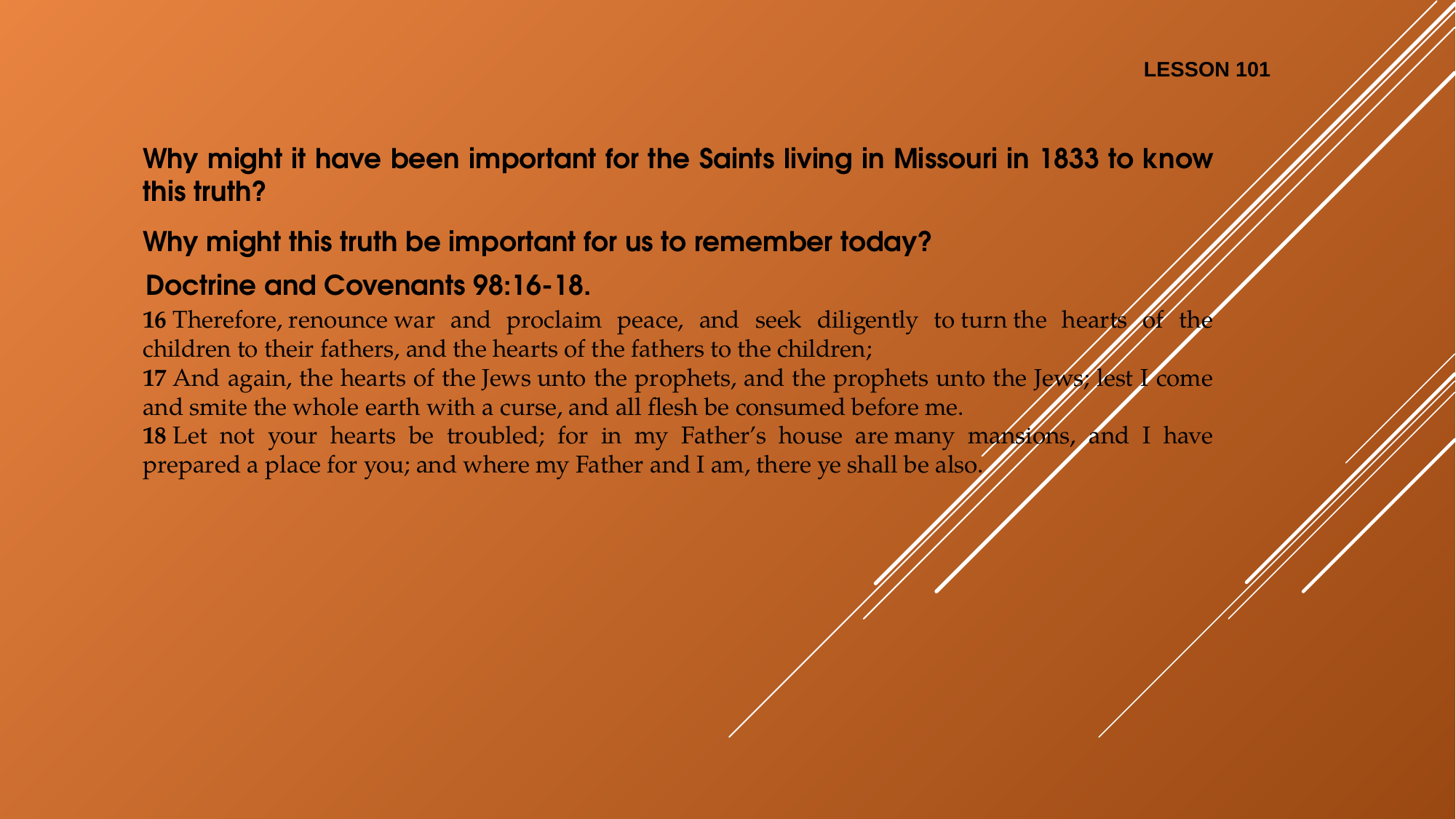

LESSON 101
Why might it have been important for the Saints living in Missouri in 1833 to know this truth?
Why might this truth be important for us to remember today?
Doctrine and Covenants 98:16-18.
16 Therefore, renounce war and proclaim peace, and seek diligently to turn the hearts of the children to their fathers, and the hearts of the fathers to the children;
17 And again, the hearts of the Jews unto the prophets, and the prophets unto the Jews; lest I come and smite the whole earth with a curse, and all flesh be consumed before me.
18 Let not your hearts be troubled; for in my Father’s house are many mansions, and I have prepared a place for you; and where my Father and I am, there ye shall be also.